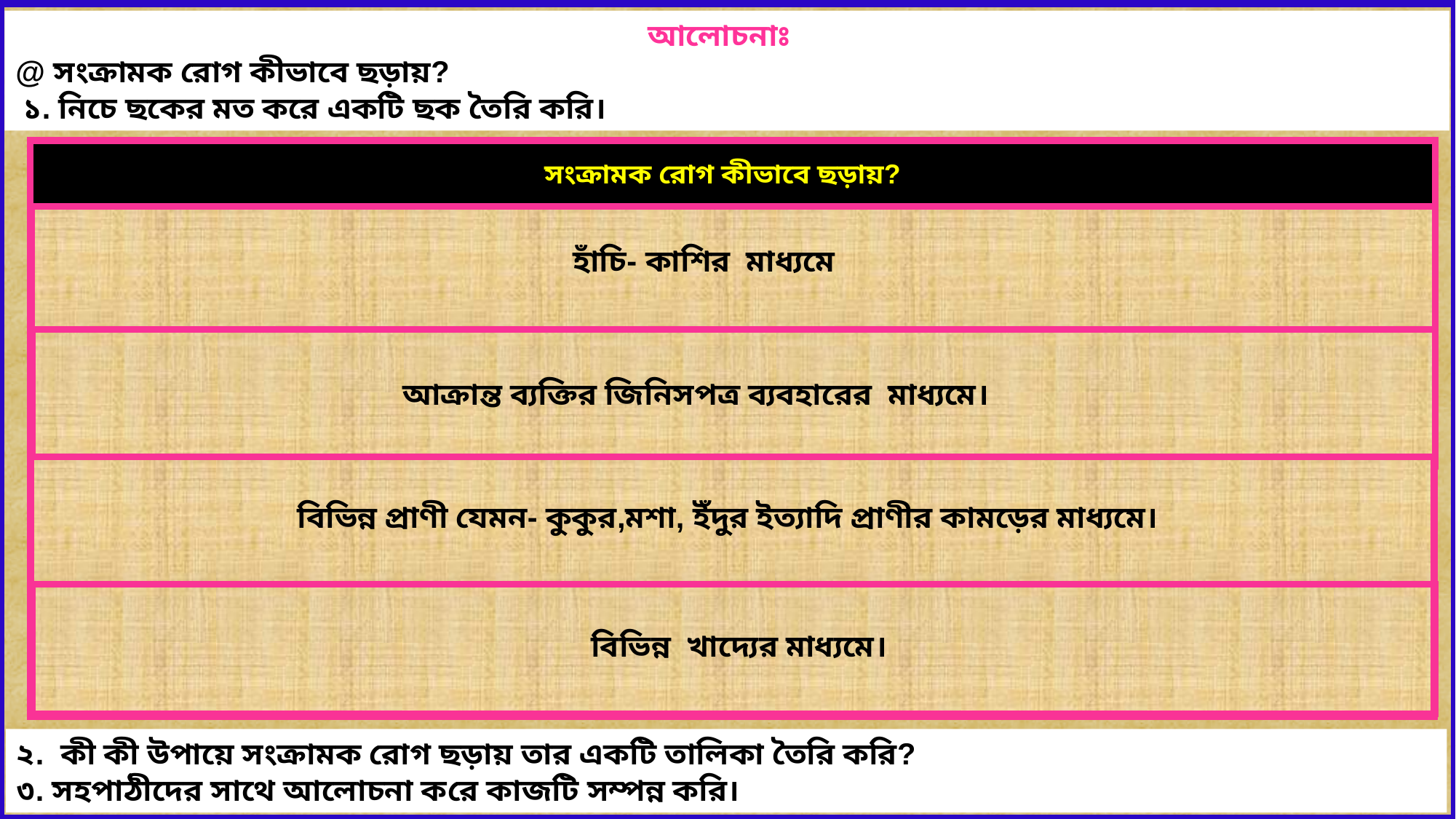

আলোচনাঃ
@ সংক্রামক রোগ কীভাবে ছড়ায়?
 ১. নিচে ছকের মত করে একটি ছক তৈরি করি।

সংক্রামক রোগ কীভাবে ছড়ায়?
হাঁচি- কাশির  মাধ্যমে
আক্রান্ত ব্যক্তির জিনিসপত্র ব্যবহারের  মাধ্যমে।
বিভিন্ন প্রাণী যেমন- কুকুর,মশা, ইঁদুর ইত্যাদি প্রাণীর কামড়ের মাধ্যমে।
বিভিন্ন  খাদ্যের মাধ্যমে।
২.  কী কী উপায়ে সংক্রামক রোগ ছড়ায় তার একটি তালিকা তৈরি করি?
৩. সহপাঠীদের সাথে আলোচনা করে কাজটি সম্পন্ন করি।